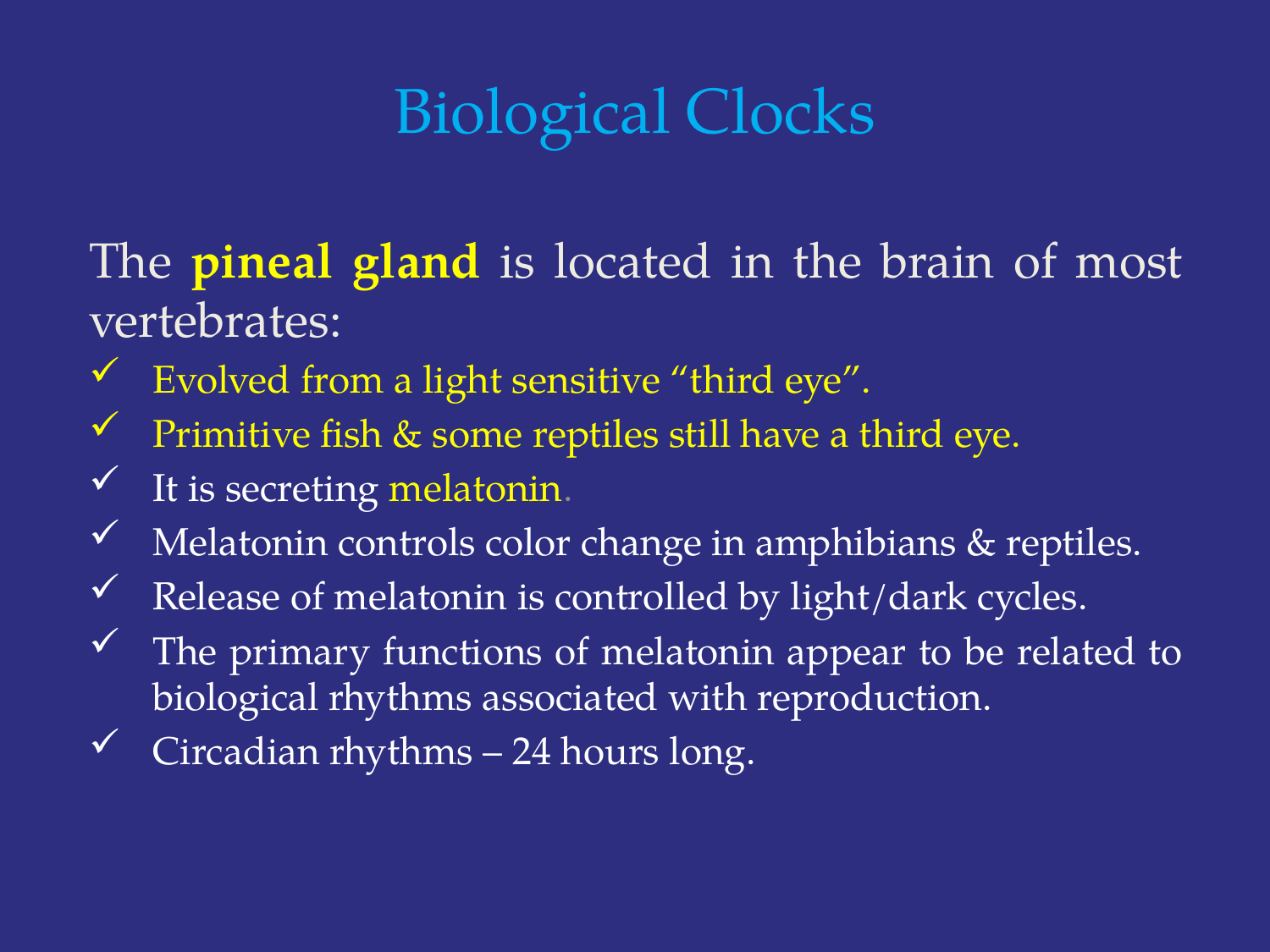

Biological Clocks
The pineal gland is located in the brain of most vertebrates:
Evolved from a light sensitive “third eye”.
Primitive fish & some reptiles still have a third eye.
It is secreting melatonin.
Melatonin controls color change in amphibians & reptiles.
Release of melatonin is controlled by light/dark cycles.
The primary functions of melatonin appear to be related to biological rhythms associated with reproduction.
Circadian rhythms – 24 hours long.